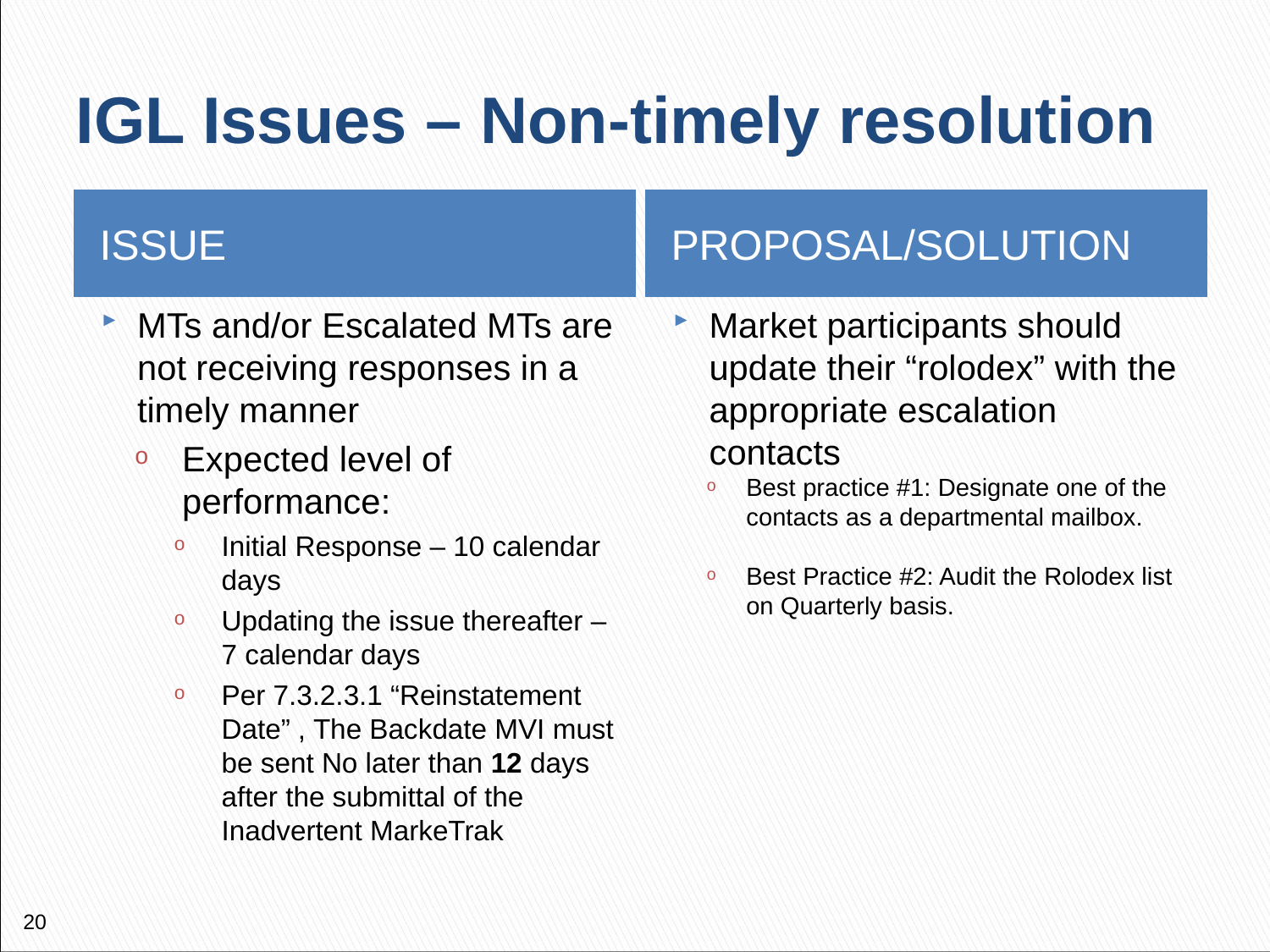

# IGL Issues – Non-timely resolution
ISSUE
PROPOSAL/SOLUTION
MTs and/or Escalated MTs are not receiving responses in a timely manner
Expected level of performance:
Initial Response – 10 calendar days
Updating the issue thereafter – 7 calendar days
Per 7.3.2.3.1 “Reinstatement Date” , The Backdate MVI must be sent No later than 12 days after the submittal of the Inadvertent MarkeTrak
Market participants should update their “rolodex” with the appropriate escalation contacts
Best practice #1: Designate one of the contacts as a departmental mailbox.

Best Practice #2: Audit the Rolodex list on Quarterly basis.

20